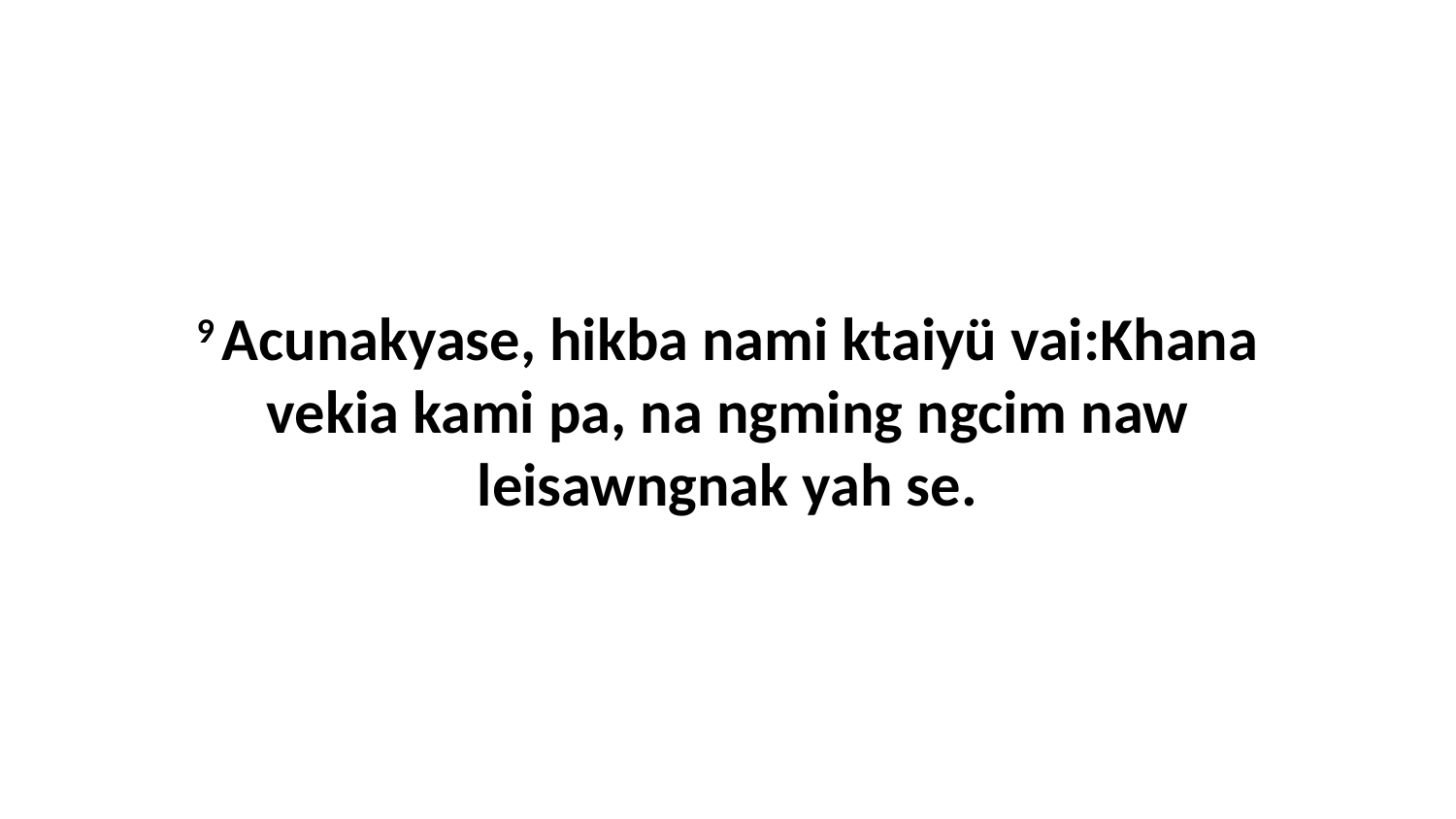

9 Acunakyase, hikba nami ktaiyü vai:Khana vekia kami pa, na ngming ngcim naw leisawngnak yah se.